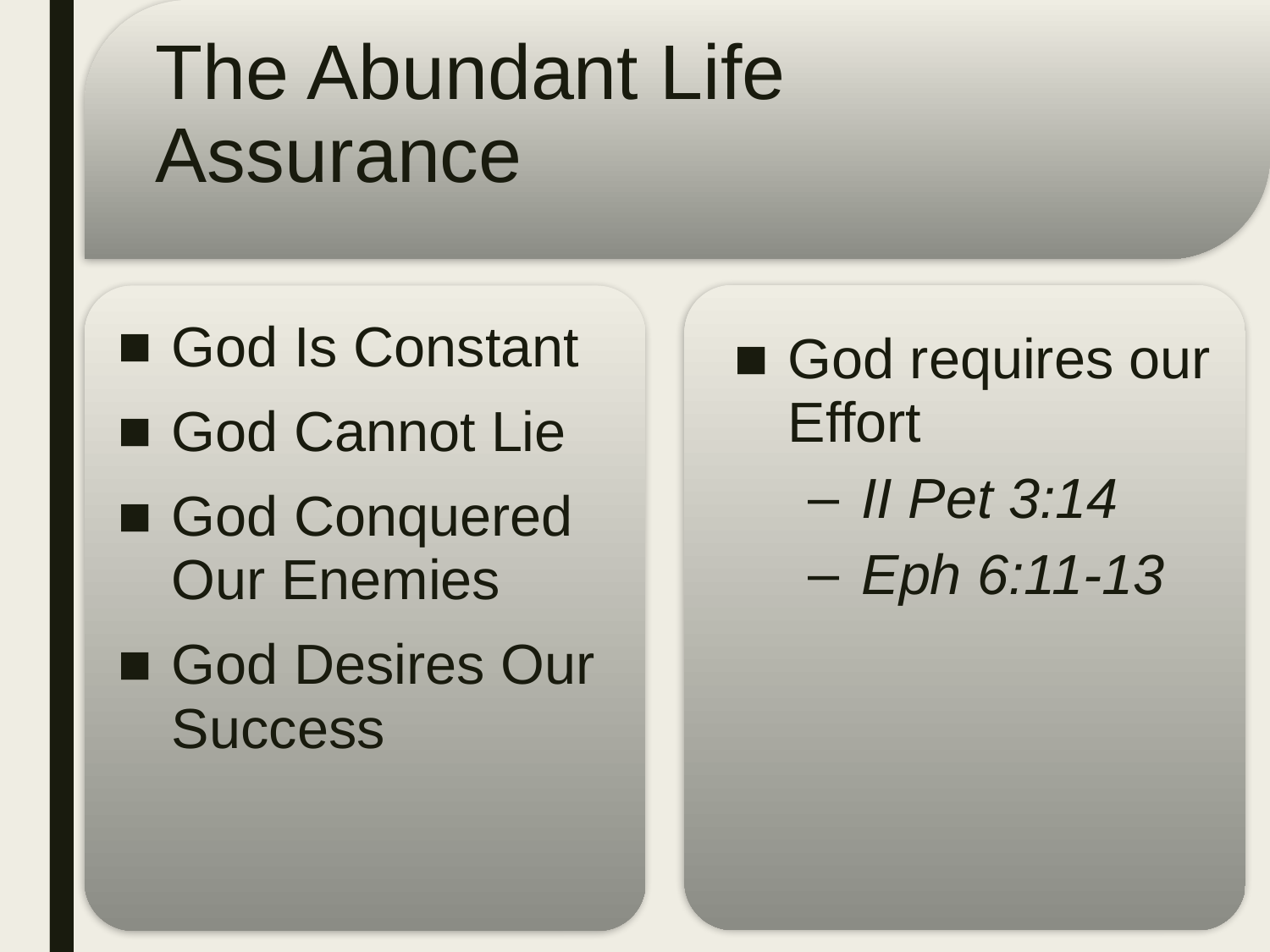

# The Abundant Life Assurance
God Is Constant
God Cannot Lie
God Conquered Our Enemies
God Desires Our Success
God requires our Effort
II Pet 3:14
Eph 6:11-13